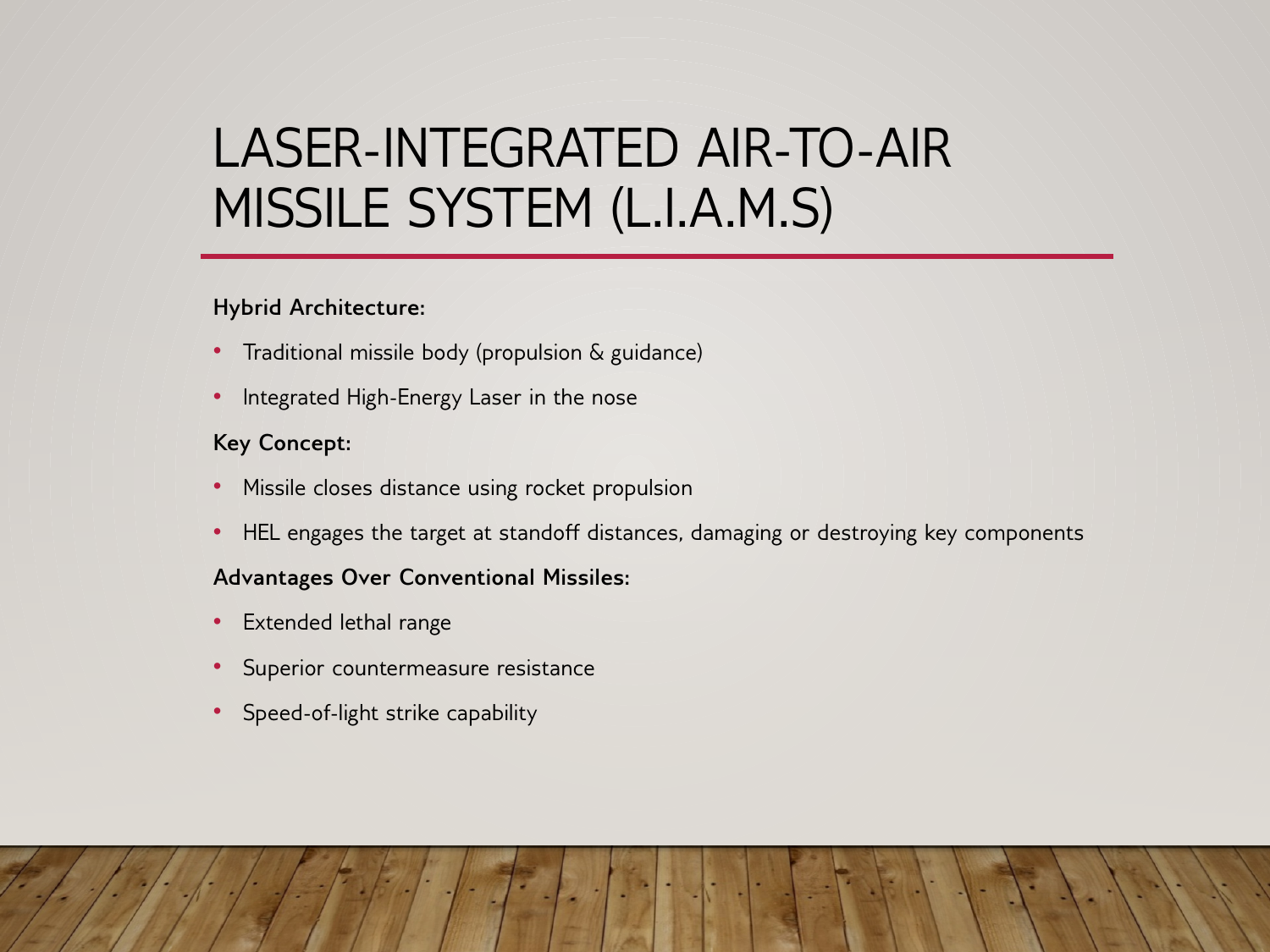

# Laser-Integrated Air-to-Air Missile System (L.I.A.M.S)
Hybrid Architecture:
Traditional missile body (propulsion & guidance)
Integrated High-Energy Laser in the nose
Key Concept:
Missile closes distance using rocket propulsion
HEL engages the target at standoff distances, damaging or destroying key components
Advantages Over Conventional Missiles:
Extended lethal range
Superior countermeasure resistance
Speed-of-light strike capability